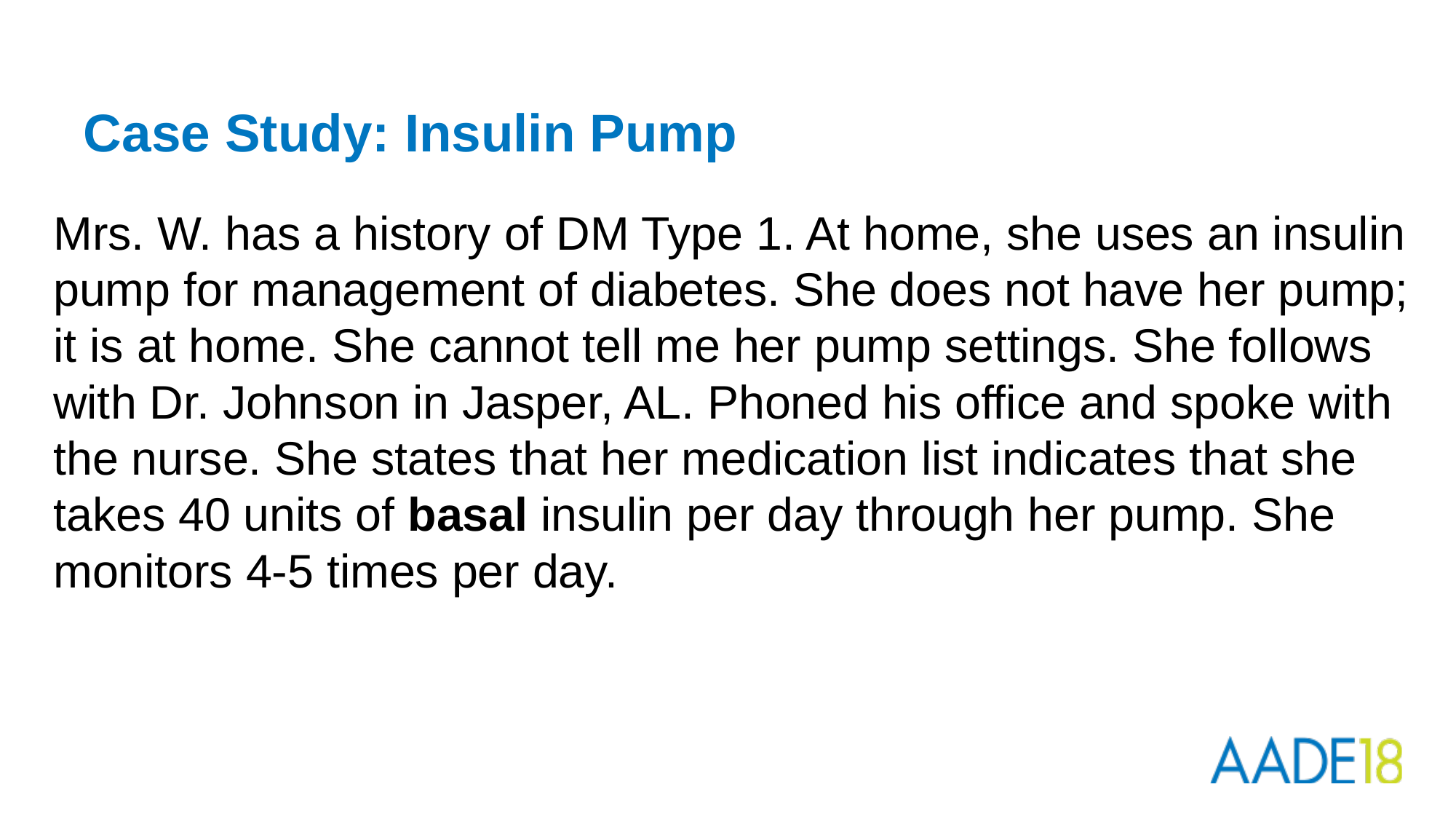

# Case Study: Insulin Pump
Mrs. W. has a history of DM Type 1. At home, she uses an insulin pump for management of diabetes. She does not have her pump; it is at home. She cannot tell me her pump settings. She follows with Dr. Johnson in Jasper, AL. Phoned his office and spoke with the nurse. She states that her medication list indicates that she takes 40 units of basal insulin per day through her pump. She monitors 4-5 times per day.